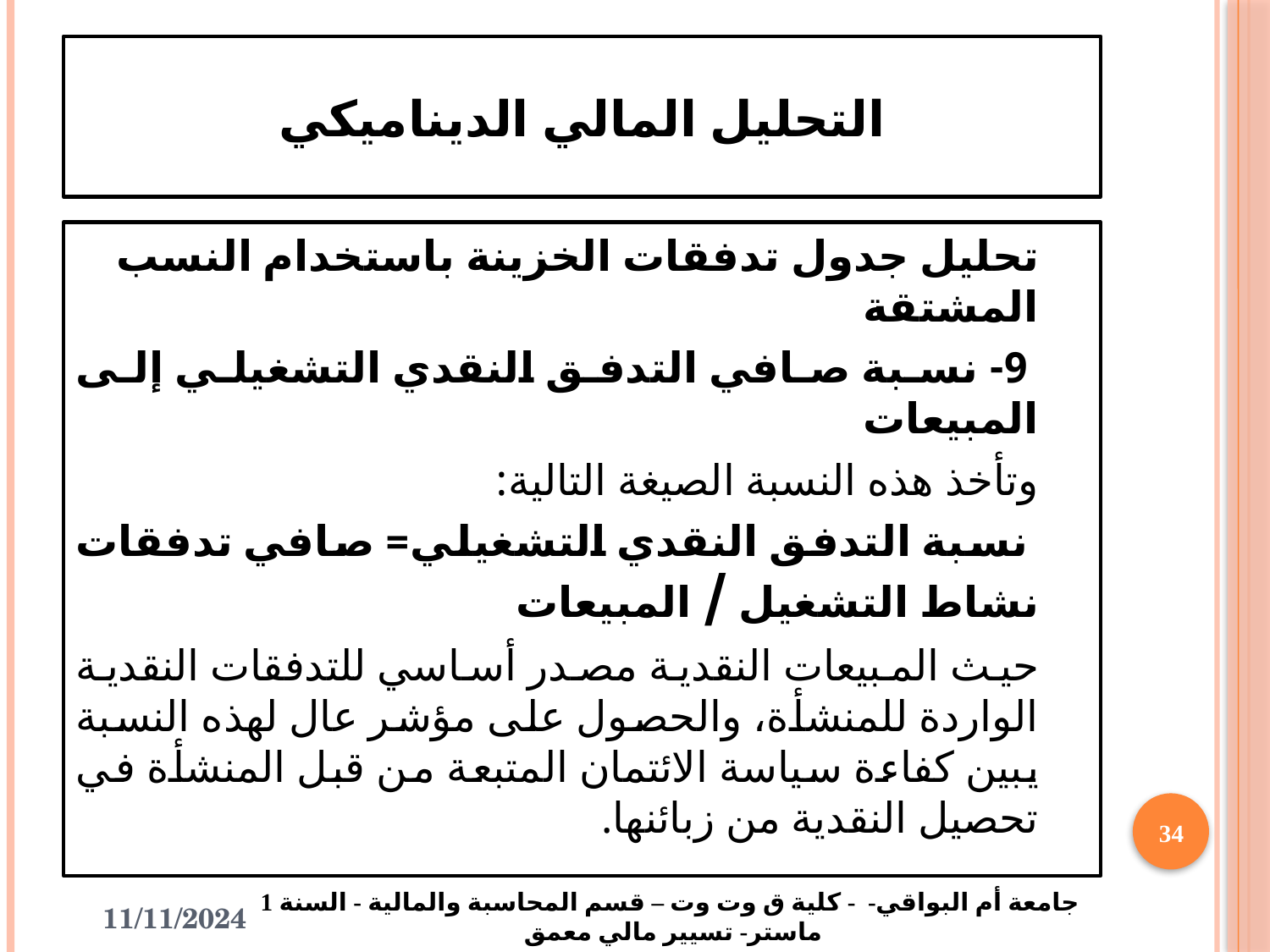

# التحليل المالي الديناميكي
تحليل جدول تدفقات الخزينة باستخدام النسب المشتقة
 9- نسبة صافي التدفق النقدي التشغيلي إلى المبيعات
وتأخذ هذه النسبة الصيغة التالية:
 نسبة التدفق النقدي التشغيلي= صافي تدفقات نشاط التشغيل / المبيعات
حيث المبيعات النقدية مصدر أساسي للتدفقات النقدية الواردة للمنشأة، والحصول على مؤشر عال لهذه النسبة يبين كفاءة سياسة الائتمان المتبعة من قبل المنشأة في تحصيل النقدية من زبائنها.
34
11/11/2024
جامعة أم البواقي-  - كلية ق وت وت – قسم المحاسبة والمالية - السنة 1 ماستر- تسيير مالي معمق